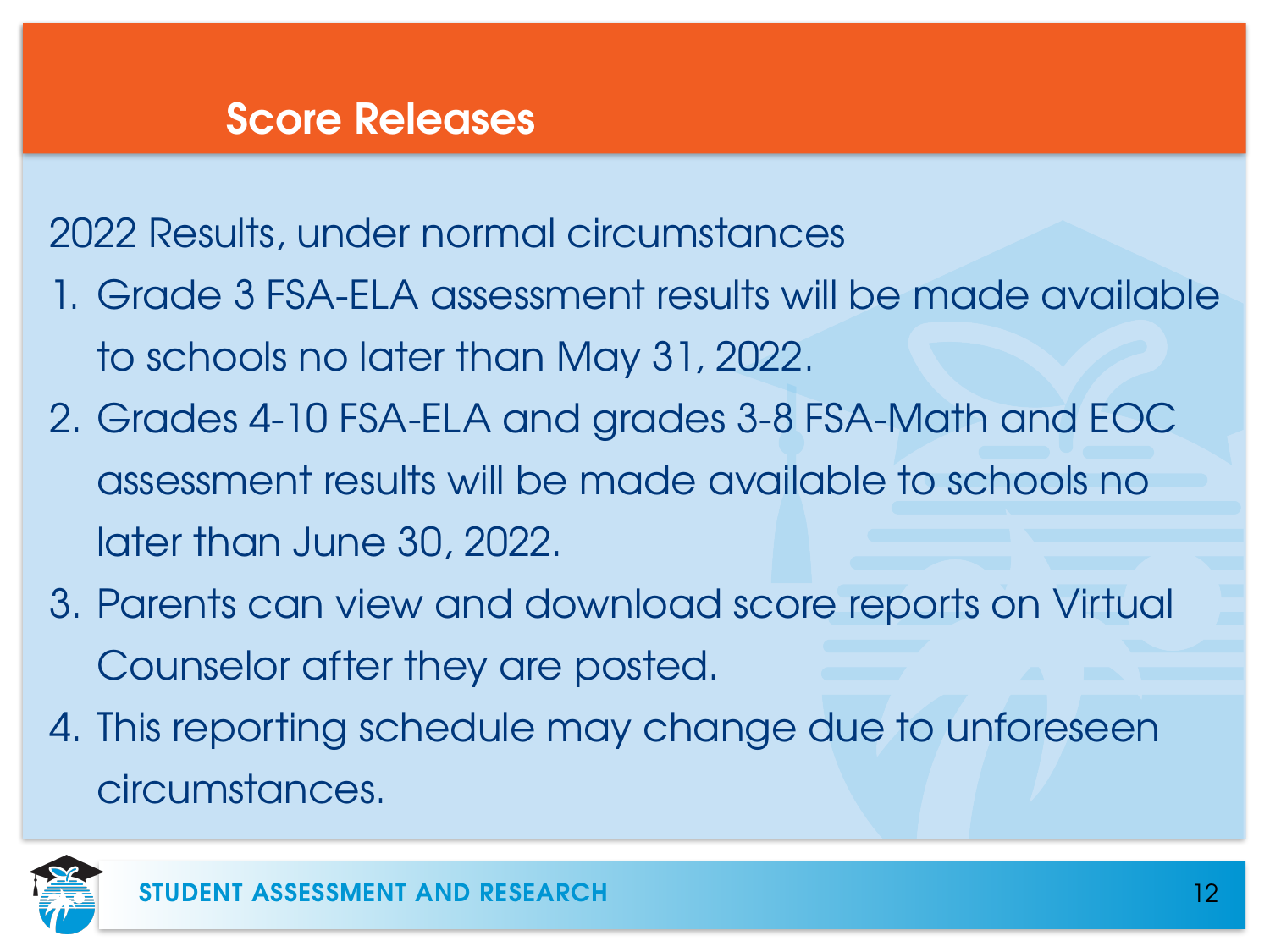

# Score Releases
2022 Results, under normal circumstances
Grade 3 FSA-ELA assessment results will be made available to schools no later than May 31, 2022.
Grades 4-10 FSA-ELA and grades 3-8 FSA-Math and EOC assessment results will be made available to schools no later than June 30, 2022.
Parents can view and download score reports on Virtual Counselor after they are posted.
This reporting schedule may change due to unforeseen circumstances.

Student assessment and research
12